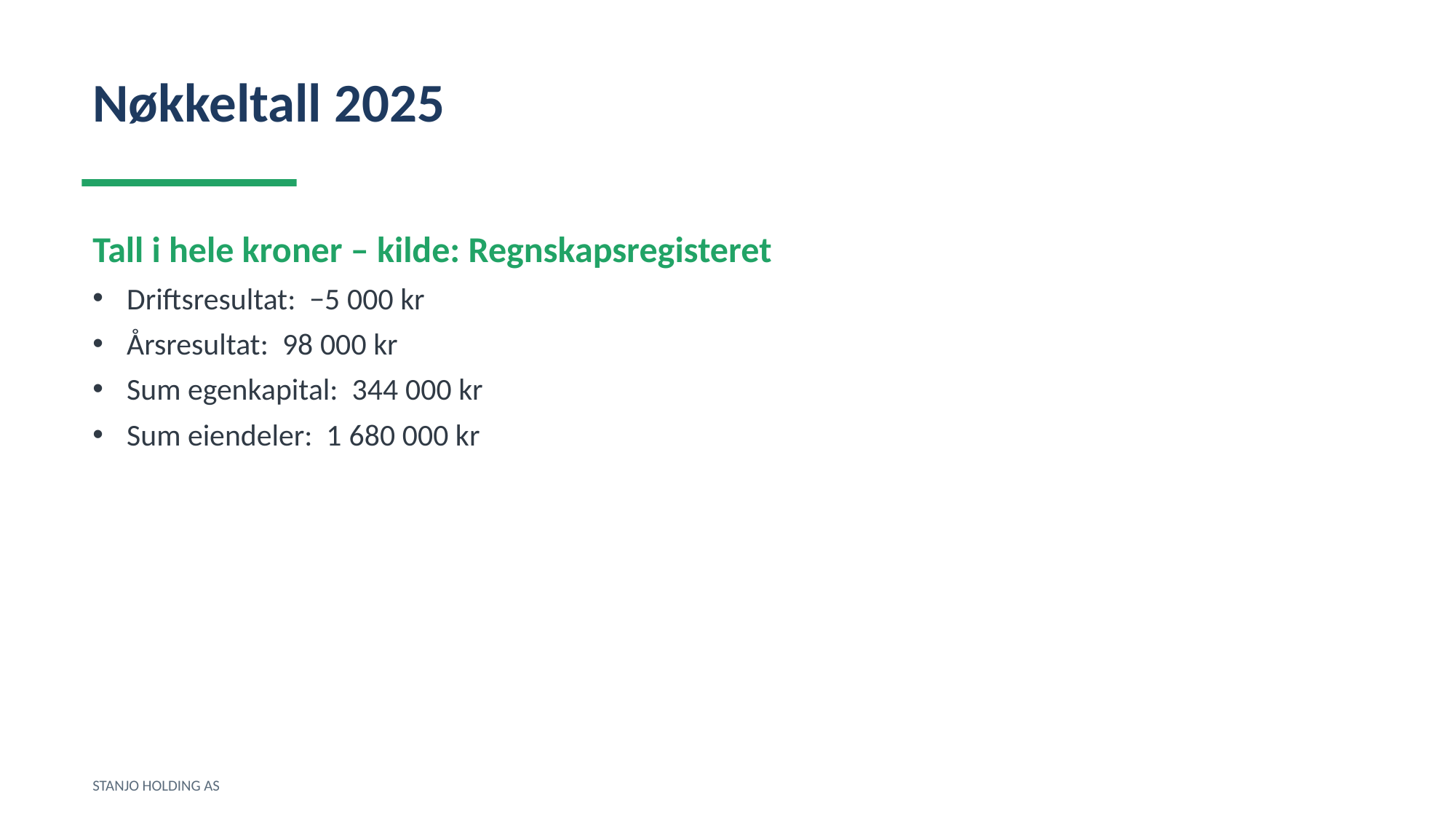

Nøkkeltall 2025

Tall i hele kroner – kilde: Regnskapsregisteret
Driftsresultat:  −5 000 kr
Årsresultat:  98 000 kr
Sum egenkapital:  344 000 kr
Sum eiendeler:  1 680 000 kr
STANJO HOLDING AS